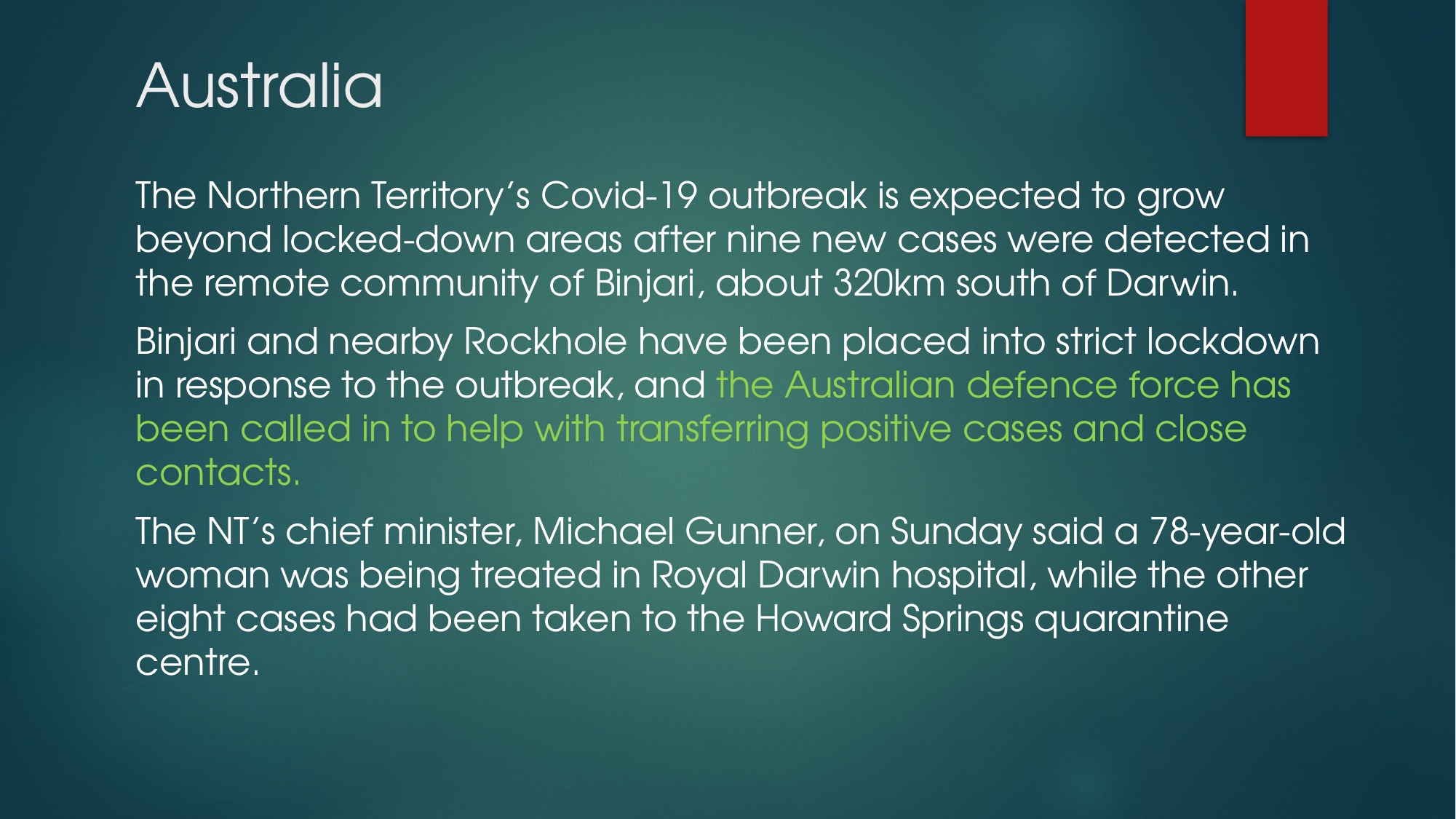

# Australia
The Northern Territory’s Covid-19 outbreak is expected to grow beyond locked-down areas after nine new cases were detected in the remote community of Binjari, about 320km south of Darwin.
Binjari and nearby Rockhole have been placed into strict lockdown in response to the outbreak, and the Australian defence force has been called in to help with transferring positive cases and close contacts.
The NT’s chief minister, Michael Gunner, on Sunday said a 78-year-old woman was being treated in Royal Darwin hospital, while the other eight cases had been taken to the Howard Springs quarantine centre.